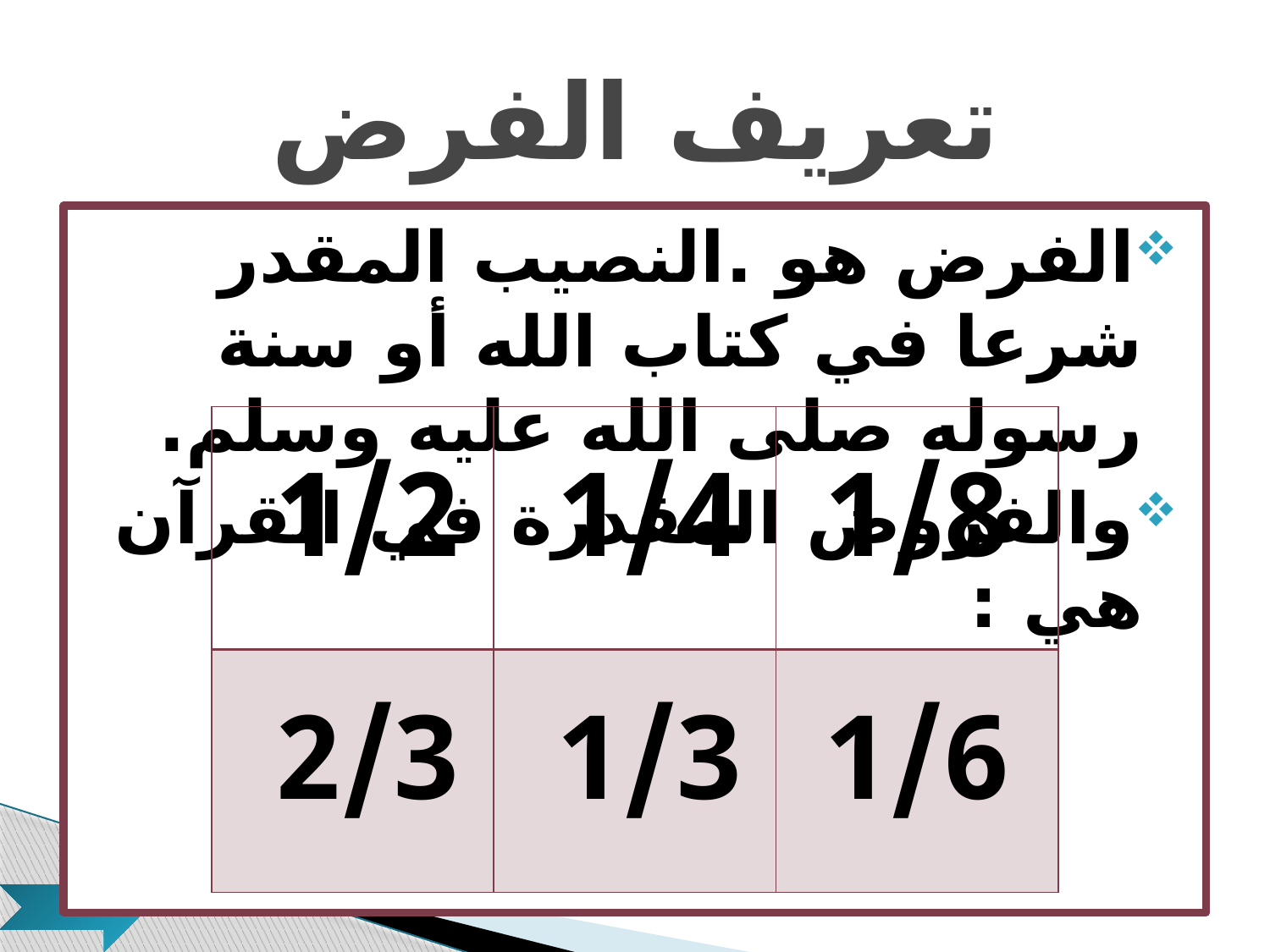

# تعريف الفرض
الفرض هو .النصيب المقدر شرعا في كتاب الله أو سنة رسوله صلى الله عليه وسلم.
والفروض المقدرة في القرآن هي :

| 1/2 | 1/4 | 1/8 |
| --- | --- | --- |
| 2/3 | 1/3 | 1/6 |